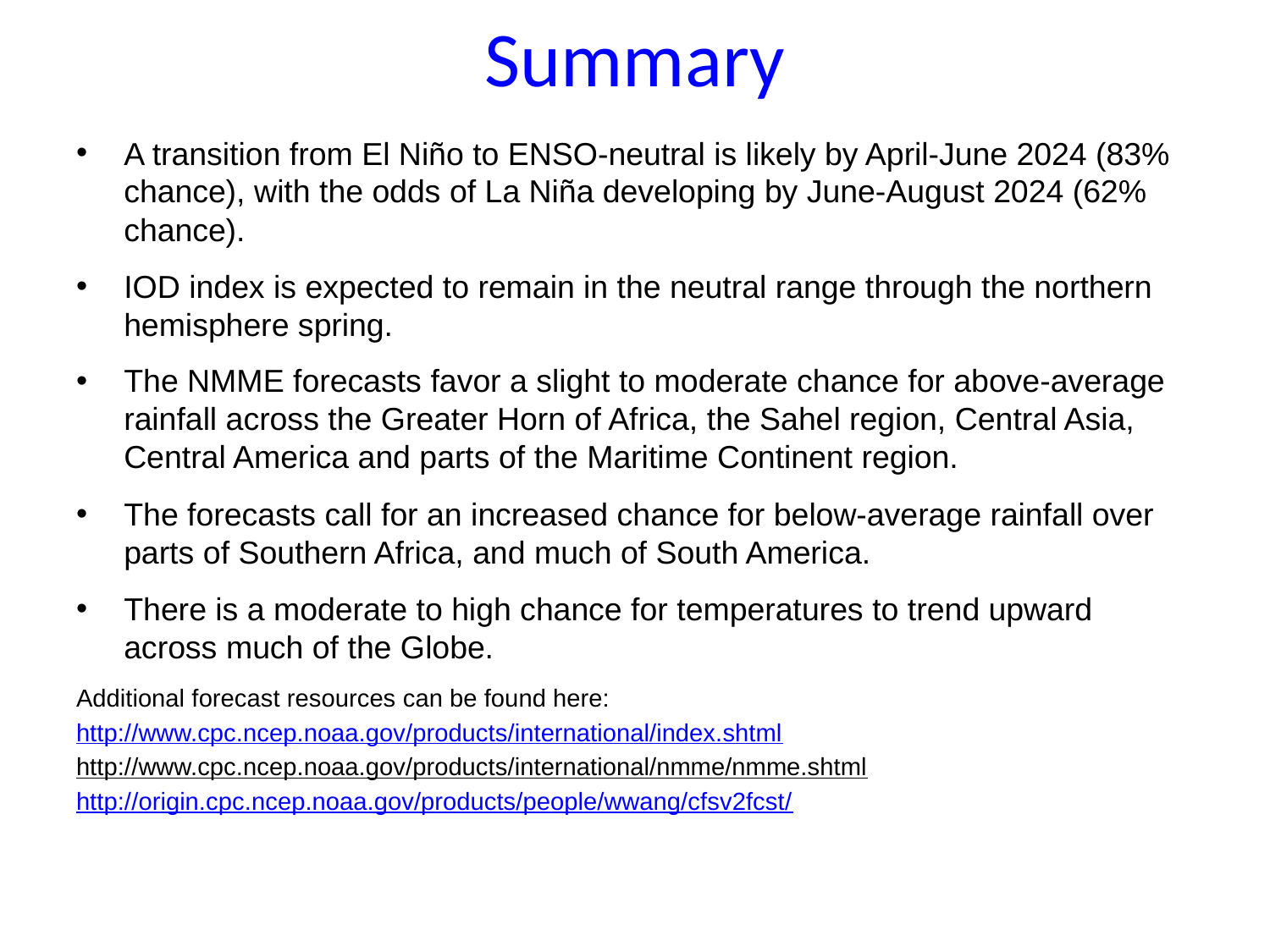

# Summary
A transition from El Niño to ENSO-neutral is likely by April-June 2024 (83% chance), with the odds of La Niña developing by June-August 2024 (62% chance).

IOD index is expected to remain in the neutral range through the northern hemisphere spring.

The NMME forecasts favor a slight to moderate chance for above-average rainfall across the Greater Horn of Africa, the Sahel region, Central Asia, Central America and parts of the Maritime Continent region.

The forecasts call for an increased chance for below-average rainfall over parts of Southern Africa, and much of South America.

There is a moderate to high chance for temperatures to trend upward across much of the Globe.

Additional forecast resources can be found here:
http://www.cpc.ncep.noaa.gov/products/international/index.shtml
http://www.cpc.ncep.noaa.gov/products/international/nmme/nmme.shtml
http://origin.cpc.ncep.noaa.gov/products/people/wwang/cfsv2fcst/